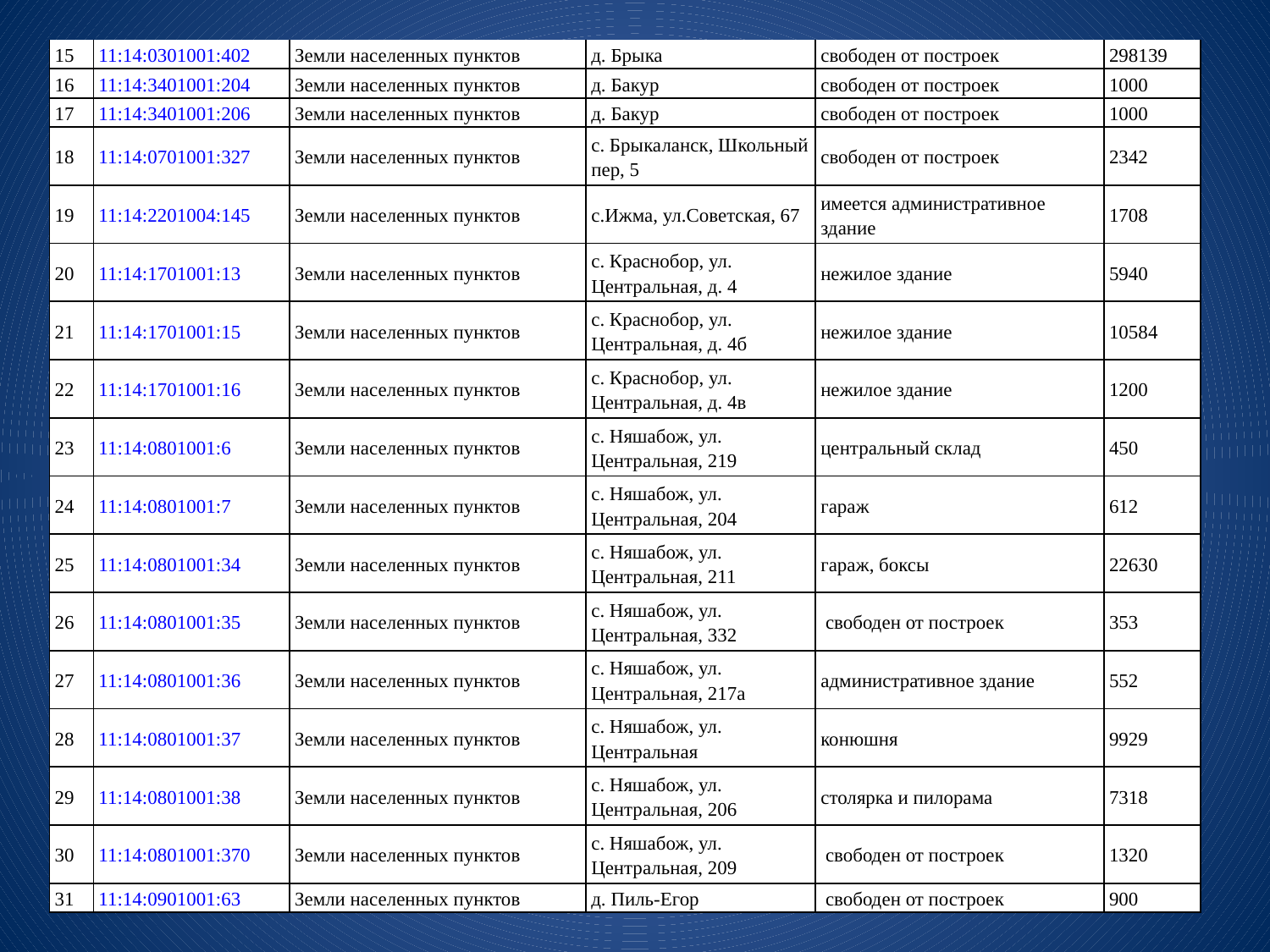

| 15 | 11:14:0301001:402 | Земли населенных пунктов | д. Брыка | свободен от построек | 298139 |
| --- | --- | --- | --- | --- | --- |
| 16 | 11:14:3401001:204 | Земли населенных пунктов | д. Бакур | свободен от построек | 1000 |
| 17 | 11:14:3401001:206 | Земли населенных пунктов | д. Бакур | свободен от построек | 1000 |
| 18 | 11:14:0701001:327 | Земли населенных пунктов | с. Брыкаланск, Школьный пер, 5 | свободен от построек | 2342 |
| 19 | 11:14:2201004:145 | Земли населенных пунктов | с.Ижма, ул.Советская, 67 | имеется административное здание | 1708 |
| 20 | 11:14:1701001:13 | Земли населенных пунктов | с. Краснобор, ул. Центральная, д. 4 | нежилое здание | 5940 |
| 21 | 11:14:1701001:15 | Земли населенных пунктов | с. Краснобор, ул. Центральная, д. 4б | нежилое здание | 10584 |
| 22 | 11:14:1701001:16 | Земли населенных пунктов | с. Краснобор, ул. Центральная, д. 4в | нежилое здание | 1200 |
| 23 | 11:14:0801001:6 | Земли населенных пунктов | с. Няшабож, ул. Центральная, 219 | центральный склад | 450 |
| 24 | 11:14:0801001:7 | Земли населенных пунктов | с. Няшабож, ул. Центральная, 204 | гараж | 612 |
| 25 | 11:14:0801001:34 | Земли населенных пунктов | с. Няшабож, ул. Центральная, 211 | гараж, боксы | 22630 |
| 26 | 11:14:0801001:35 | Земли населенных пунктов | с. Няшабож, ул. Центральная, 332 | свободен от построек | 353 |
| 27 | 11:14:0801001:36 | Земли населенных пунктов | с. Няшабож, ул. Центральная, 217а | административное здание | 552 |
| 28 | 11:14:0801001:37 | Земли населенных пунктов | с. Няшабож, ул. Центральная | конюшня | 9929 |
| 29 | 11:14:0801001:38 | Земли населенных пунктов | с. Няшабож, ул. Центральная, 206 | столярка и пилорама | 7318 |
| 30 | 11:14:0801001:370 | Земли населенных пунктов | с. Няшабож, ул. Центральная, 209 | свободен от построек | 1320 |
| 31 | 11:14:0901001:63 | Земли населенных пунктов | д. Пиль-Егор | свободен от построек | 900 |